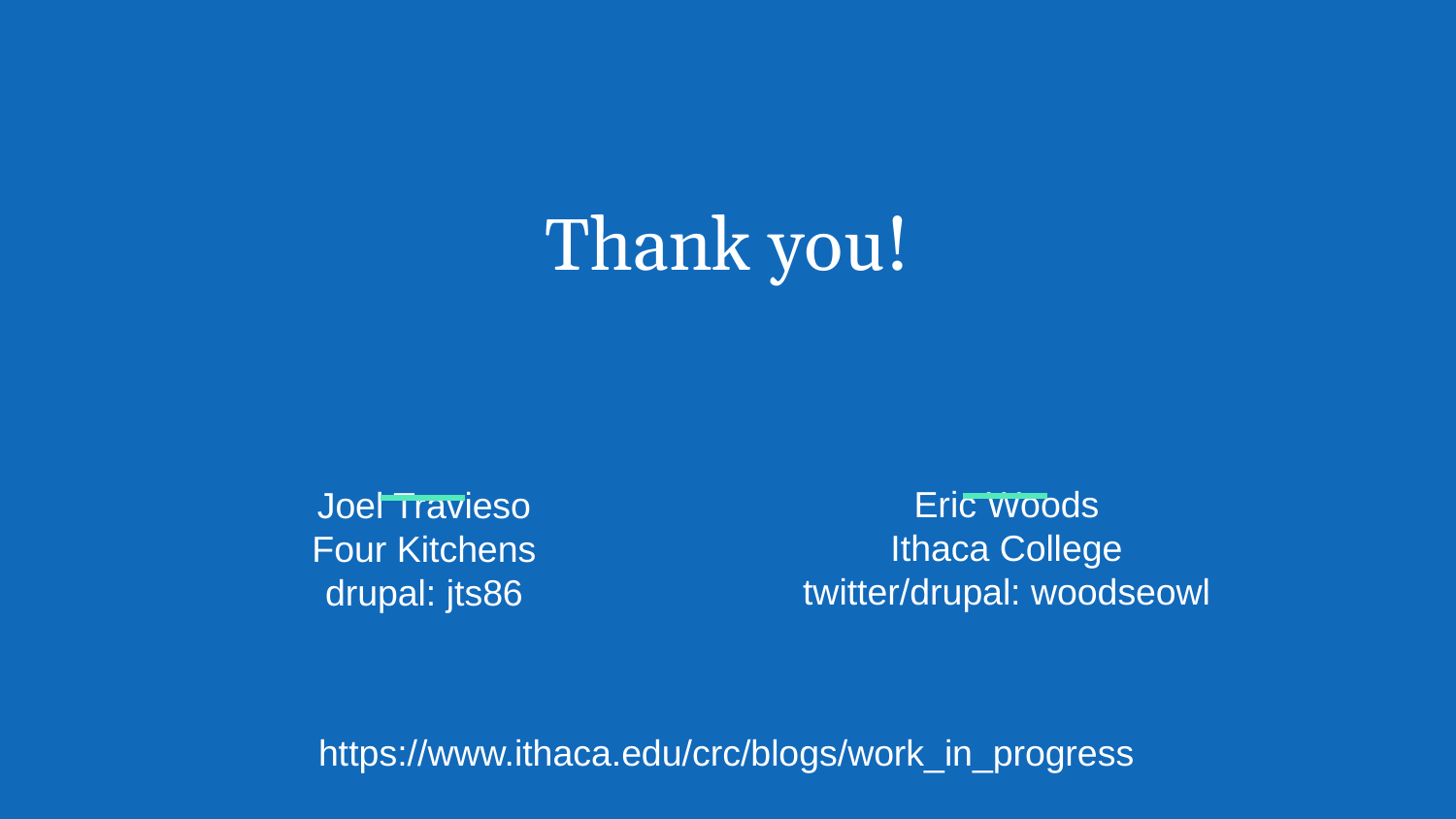

# Thank you!
Eric Woods
Ithaca College
twitter/drupal: woodseowl
Joel Travieso
Four Kitchens
drupal: jts86
https://www.ithaca.edu/crc/blogs/work_in_progress